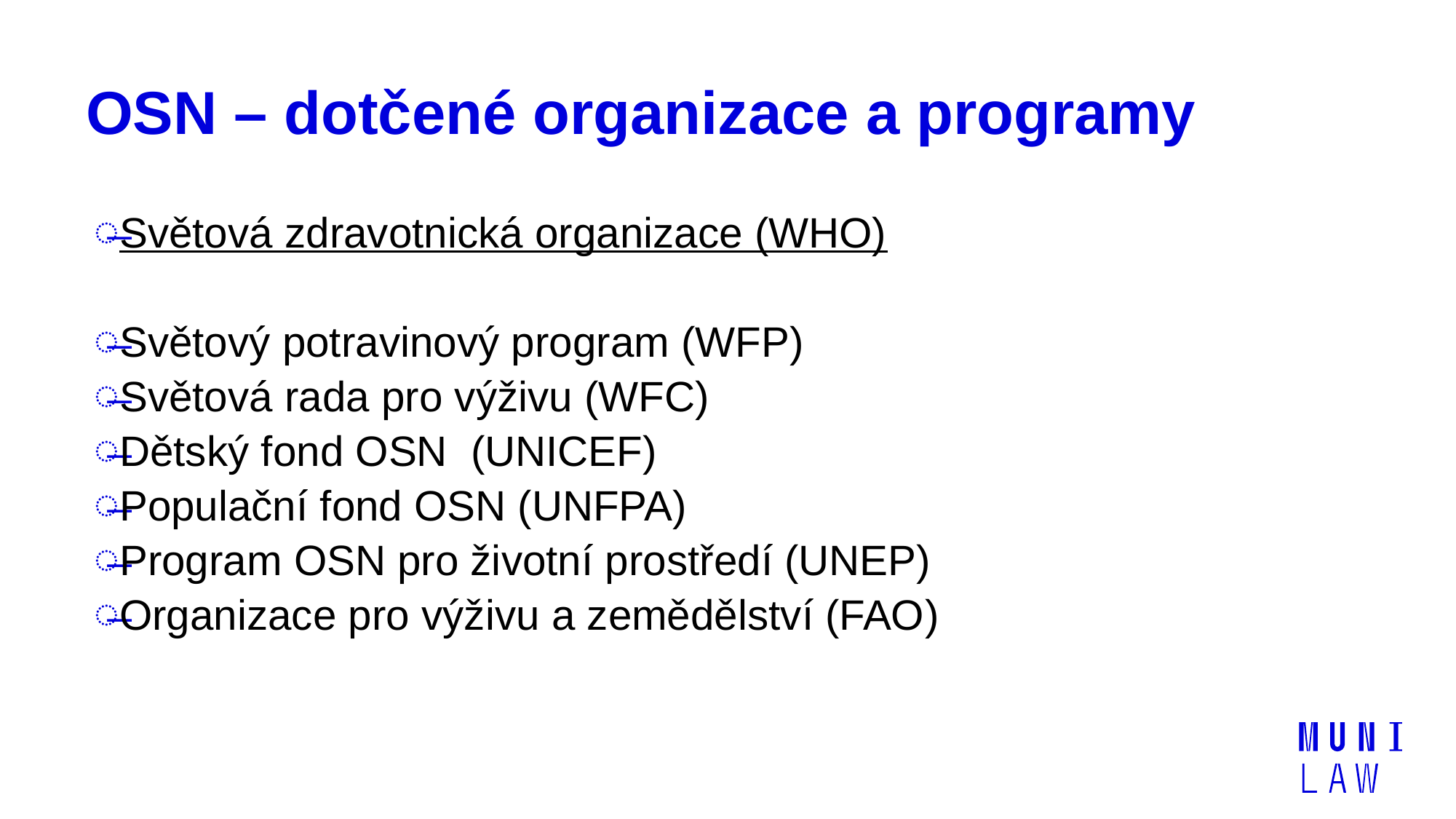

# OSN – dotčené organizace a programy
Světová zdravotnická organizace (WHO)

Světový potravinový program (WFP)
Světová rada pro výživu (WFC)
Dětský fond OSN  (UNICEF)
Populační fond OSN (UNFPA)
Program OSN pro životní prostředí (UNEP)
Organizace pro výživu a zemědělství (FAO)